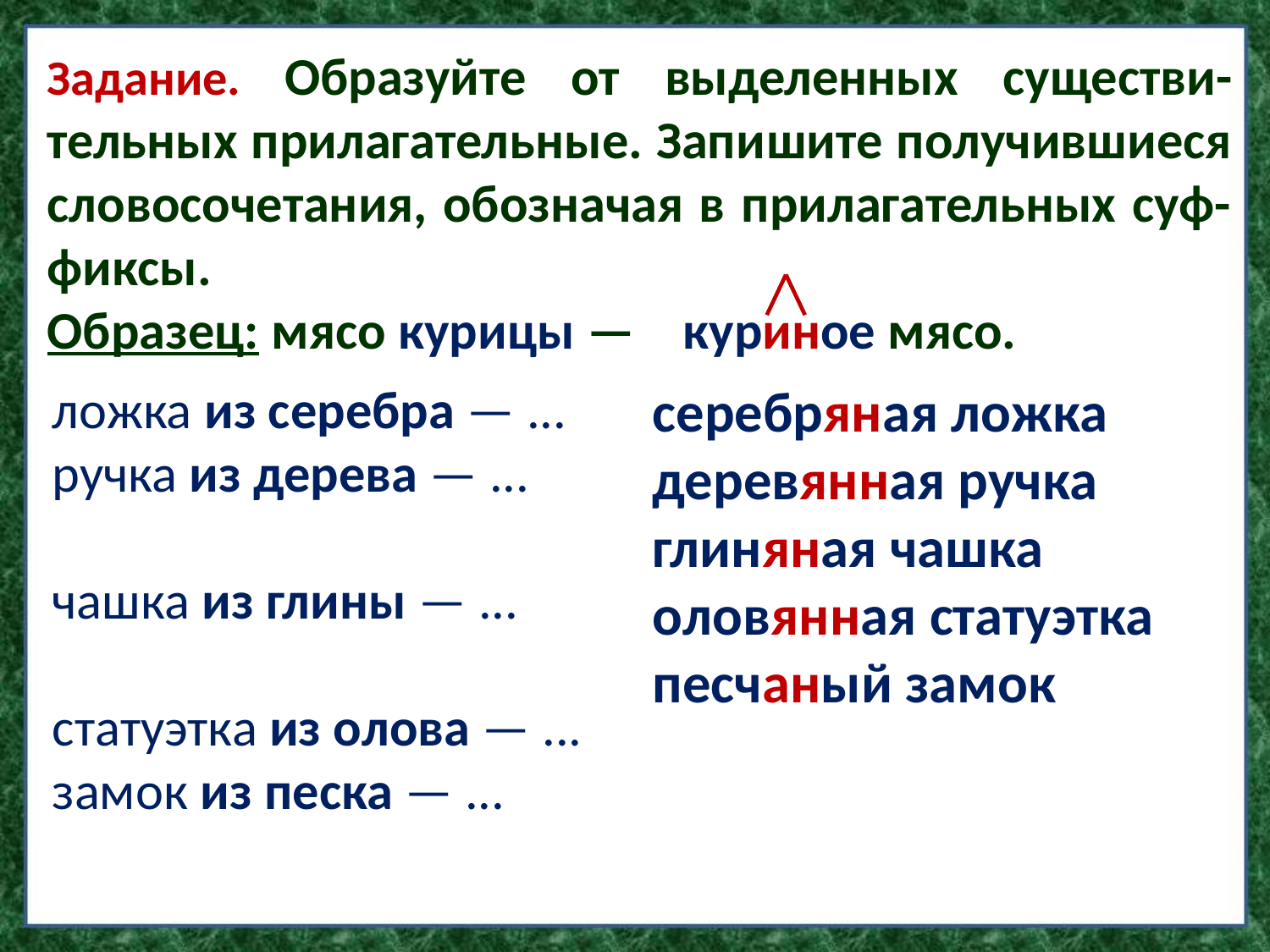

Задание. Образуйте от выделенных существи-тельных прилагательные. Запи­шите получившиеся словосочетания, обозначая в прилагательных суф-фиксы.
Образец: мясо курицы —    куриное мясо.
ложка из серебра — ...
ручка из дерева — ...
чашка из глины — ...
статуэтка из олова — ...
замок из песка — ...
серебряная ложка
деревянная ручка глиняная чашка оловянная статуэтка песчаный замок